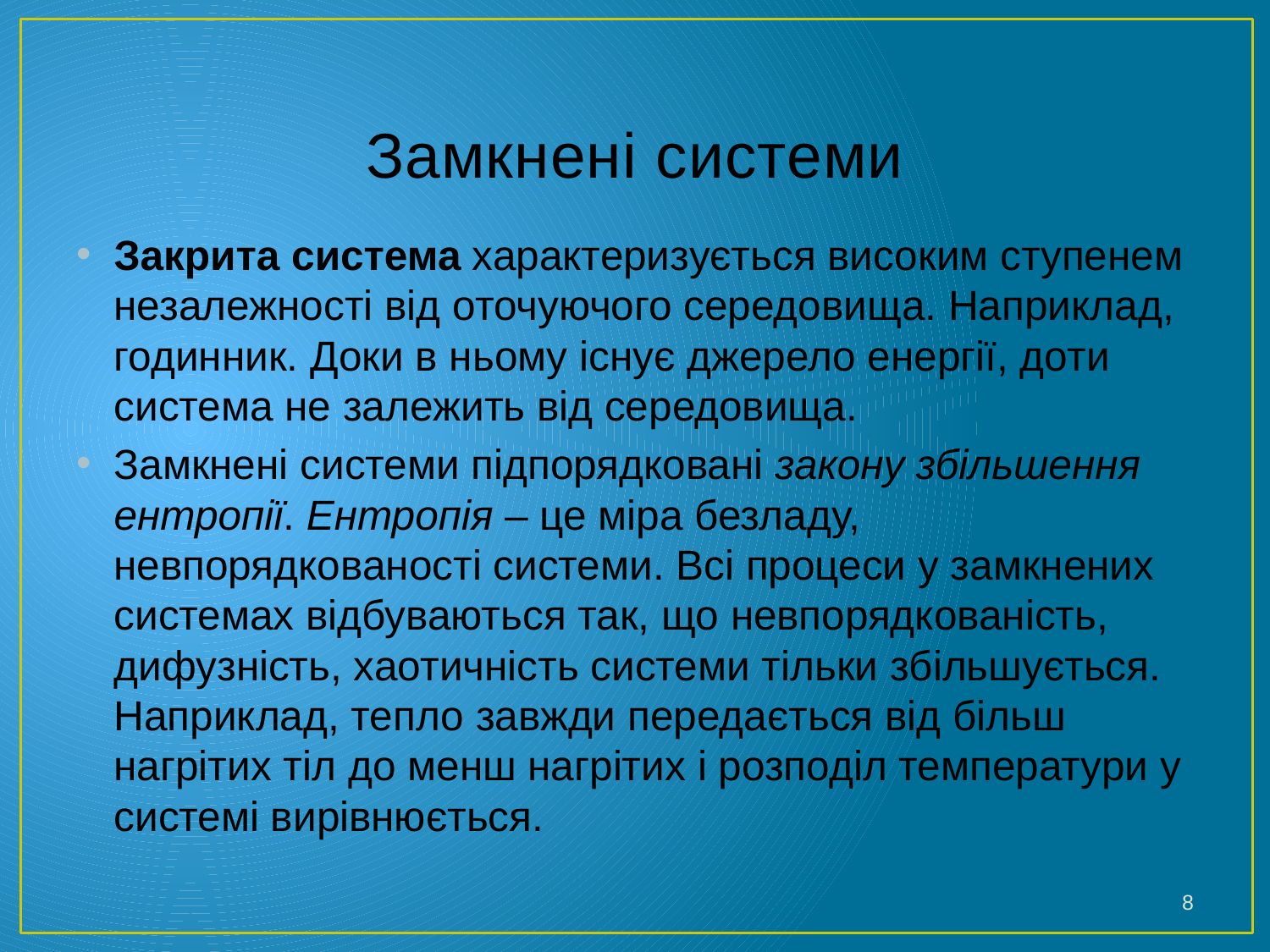

# Замкнені системи
Закрита система характеризується високим ступенем незалежності від оточуючого середовища. Наприклад, годинник. Доки в ньому існує джерело енергії, доти система не залежить від середовища.
Замкнені системи підпорядковані закону збільшення ентропії. Ентропія – це міра безладу, невпорядкованості системи. Всі процеси у замкнених системах відбуваються так, що невпорядкованість, дифузність, хаотичність системи тільки збільшується. Наприклад, тепло завжди передається від більш нагрітих тіл до менш нагрітих і розподіл температури у системі вирівнюється.
8